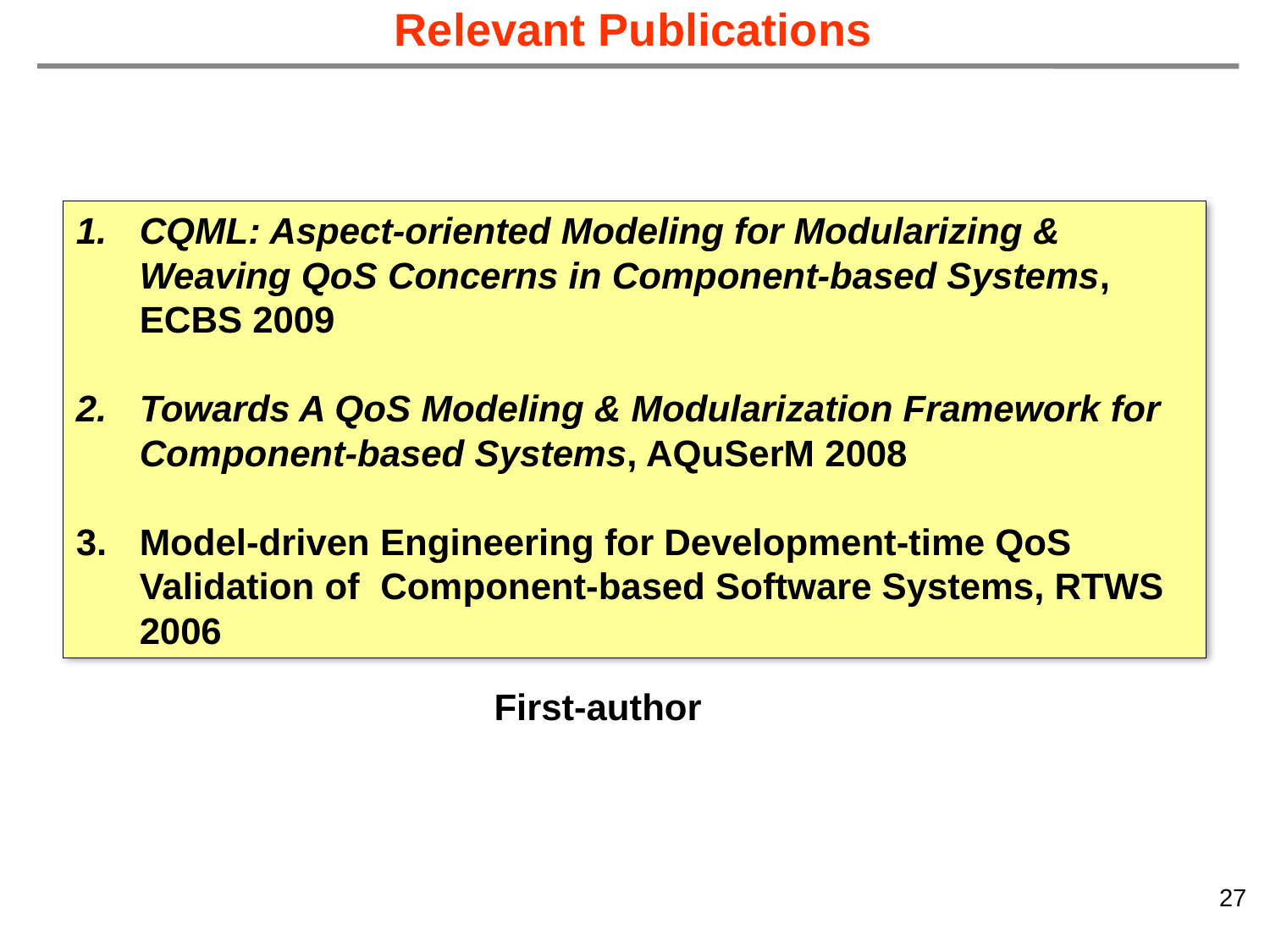

# Relevant Publications
CQML: Aspect-oriented Modeling for Modularizing & Weaving QoS Concerns in Component-based Systems, ECBS 2009

Towards A QoS Modeling & Modularization Framework for Component-based Systems, AQuSerM 2008

Model-driven Engineering for Development-time QoS Validation of  Component-based Software Systems, RTWS 2006
First-author
27